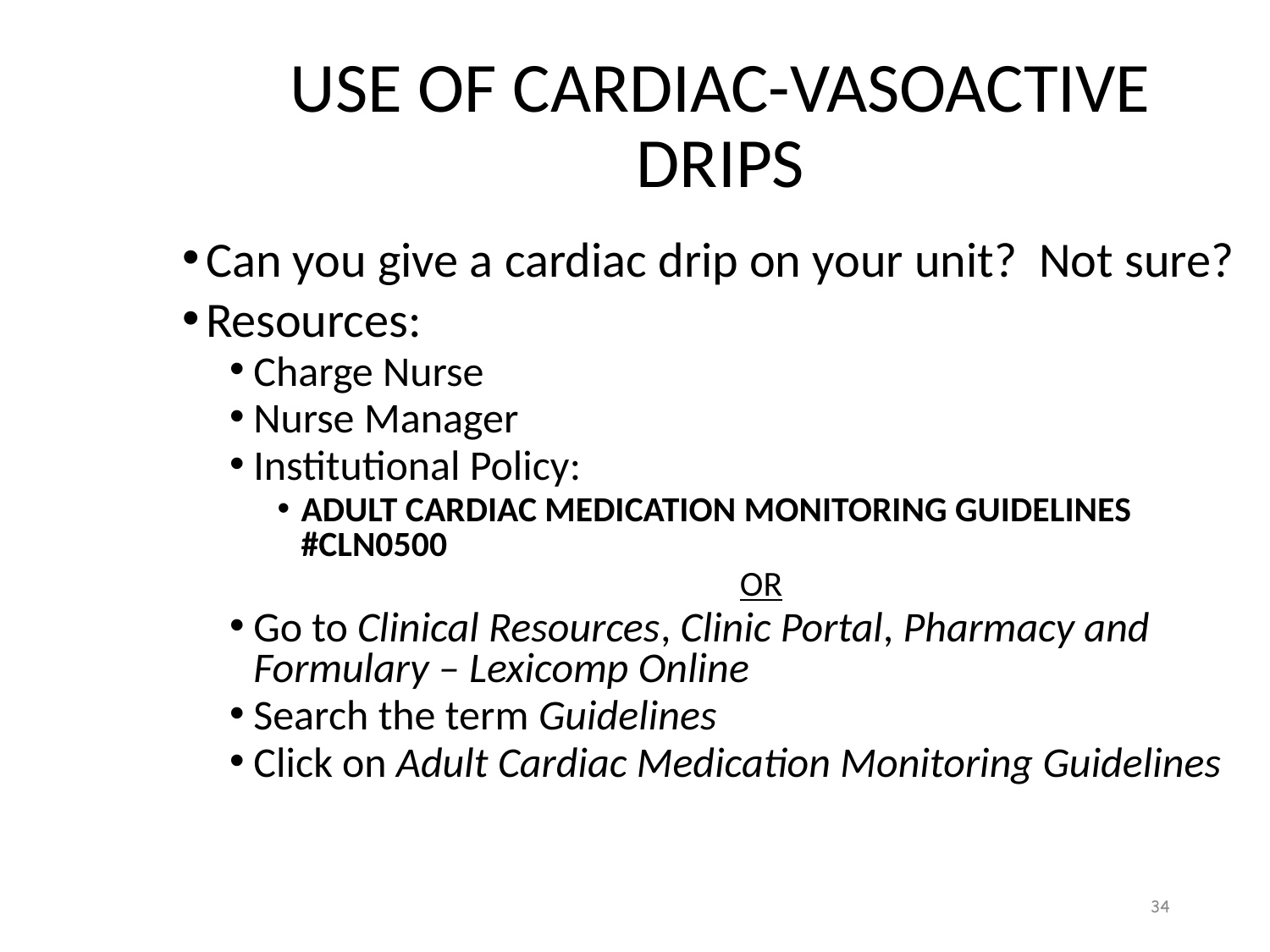

# USE OF CARDIAC-VASOACTIVE DRIPS
Can you give a cardiac drip on your unit?  Not sure?
Resources:
Charge Nurse
Nurse Manager
Institutional Policy:
ADULT CARDIAC MEDICATION MONITORING GUIDELINES #CLN0500
OR
Go to Clinical Resources, Clinic Portal, Pharmacy and Formulary – Lexicomp Online
Search the term Guidelines
Click on Adult Cardiac Medication Monitoring Guidelines

34